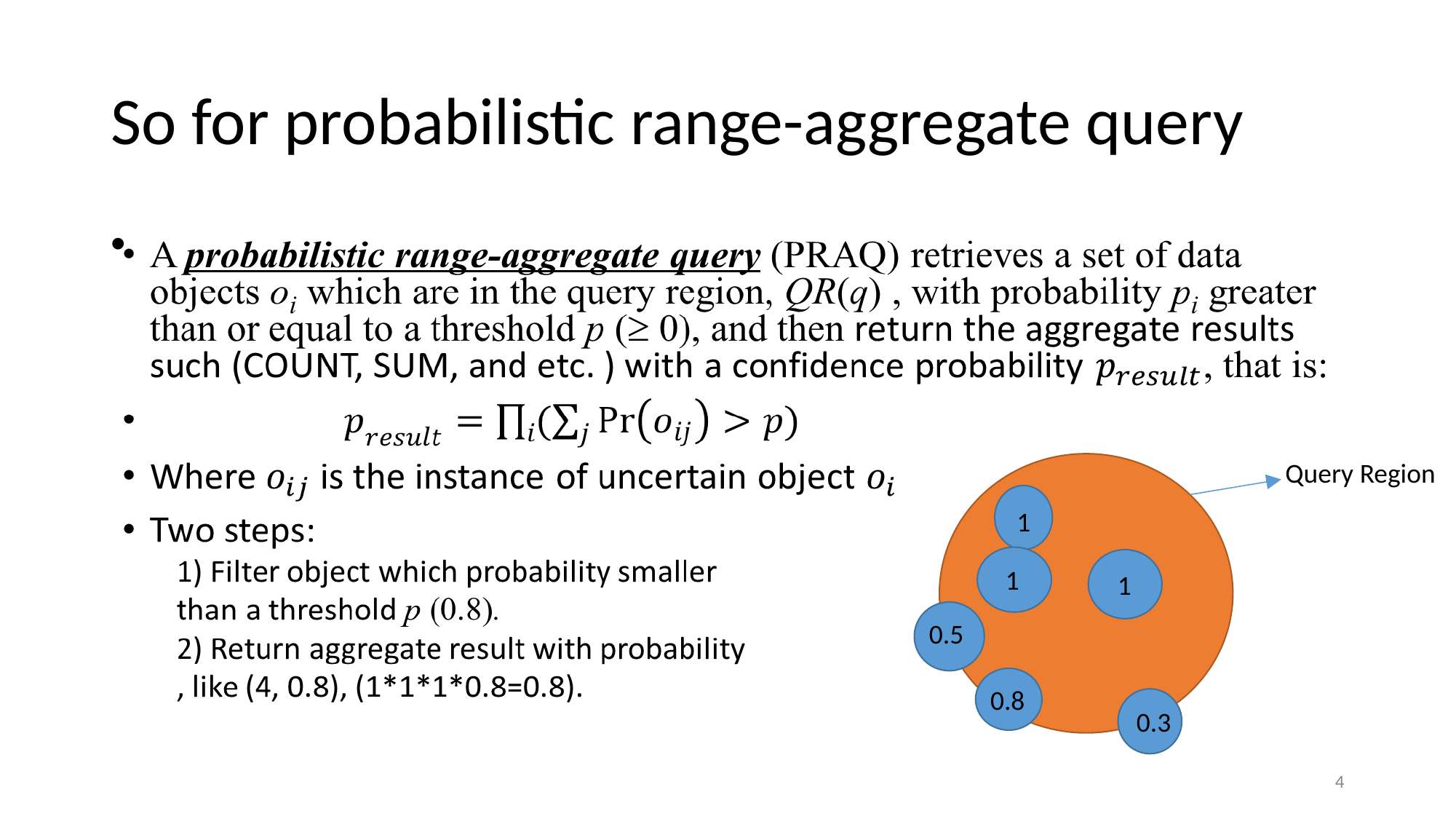

# So for probabilistic range-aggregate query

Query Region

1

1
1

0.5

0.8

0.3
4